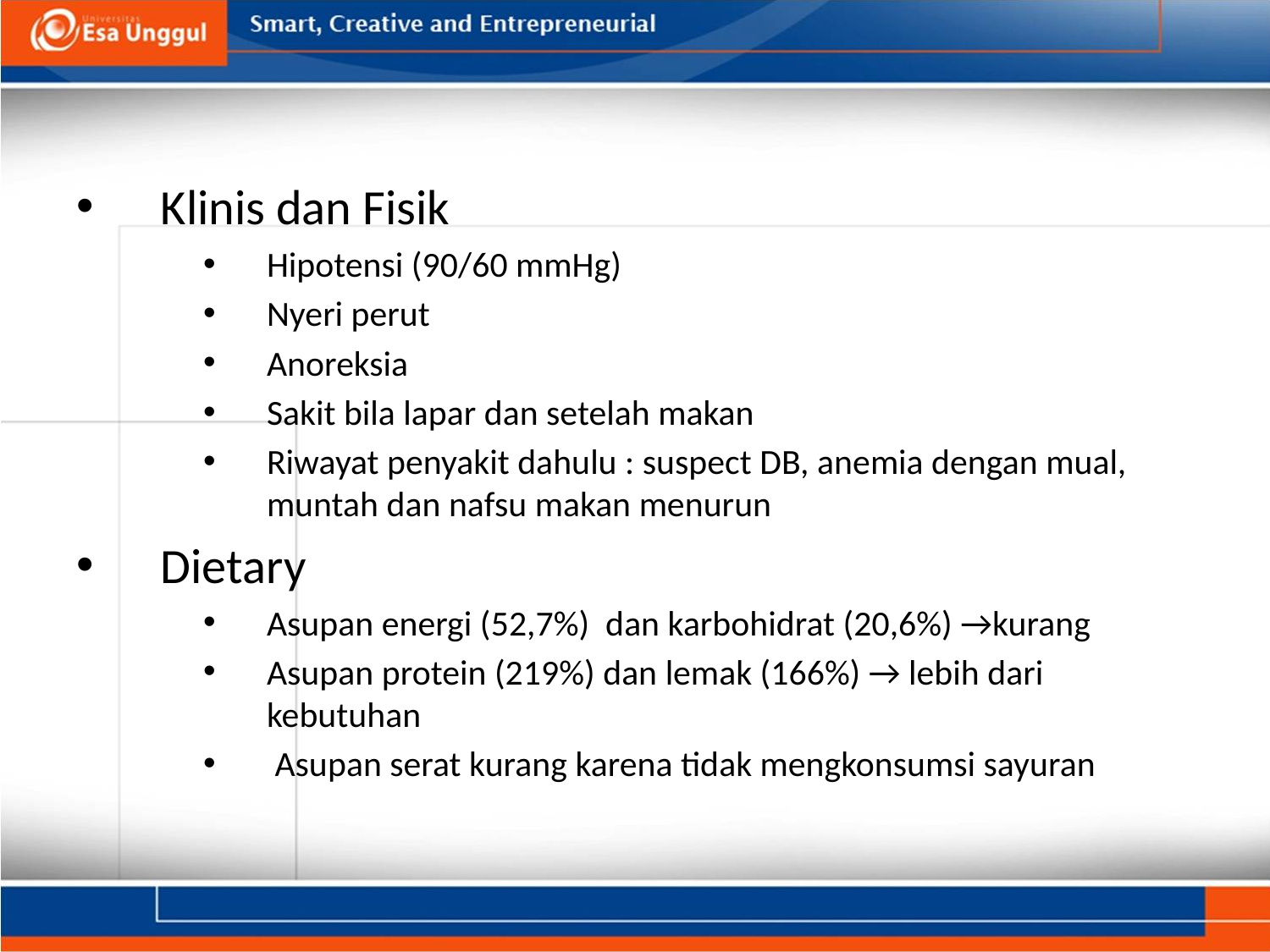

Klinis dan Fisik
Hipotensi (90/60 mmHg)
Nyeri perut
Anoreksia
Sakit bila lapar dan setelah makan
Riwayat penyakit dahulu : suspect DB, anemia dengan mual, muntah dan nafsu makan menurun
Dietary
Asupan energi (52,7%)  dan karbohidrat (20,6%) →kurang
Asupan protein (219%) dan lemak (166%) → lebih dari kebutuhan
 Asupan serat kurang karena tidak mengkonsumsi sayuran